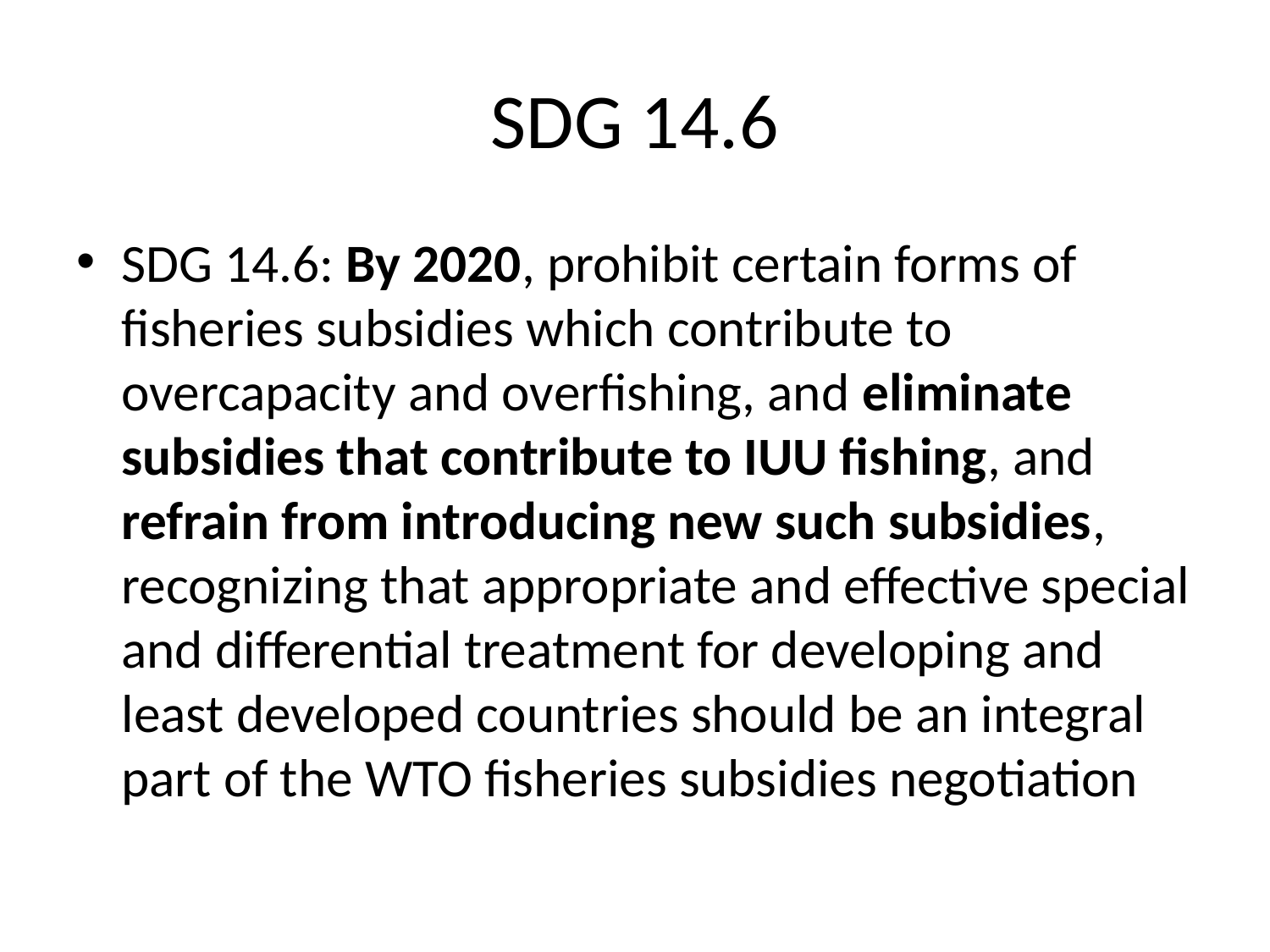

# SDG 14.6
SDG 14.6: By 2020, prohibit certain forms of fisheries subsidies which contribute to overcapacity and overfishing, and eliminate subsidies that contribute to IUU fishing, and refrain from introducing new such subsidies, recognizing that appropriate and effective special and differential treatment for developing and least developed countries should be an integral part of the WTO fisheries subsidies negotiation